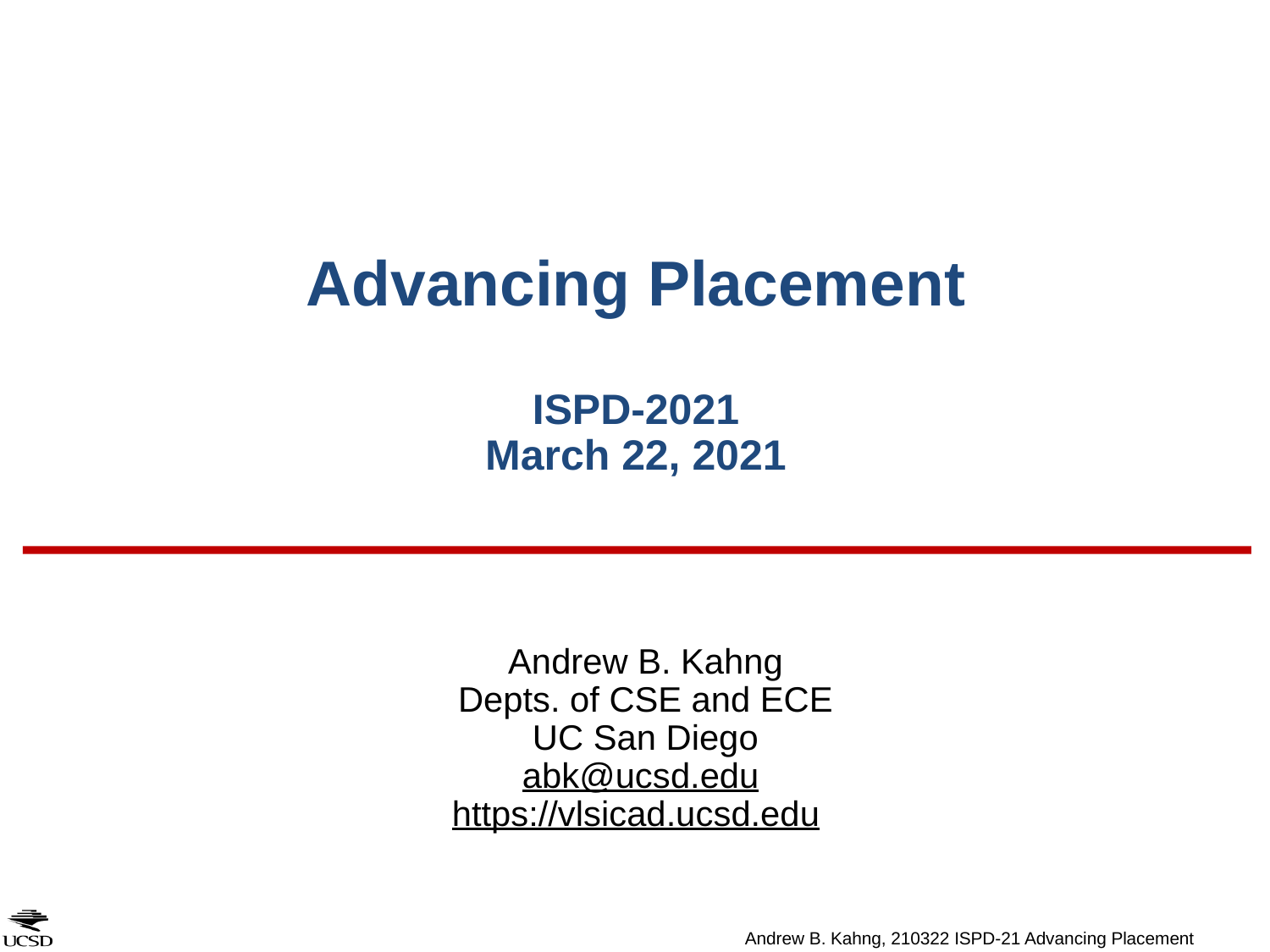

# Advancing Placement ISPD-2021 March 22, 2021
Andrew B. Kahng
Depts. of CSE and ECE
UC San Diego
abk@ucsd.edu
https://vlsicad.ucsd.edu